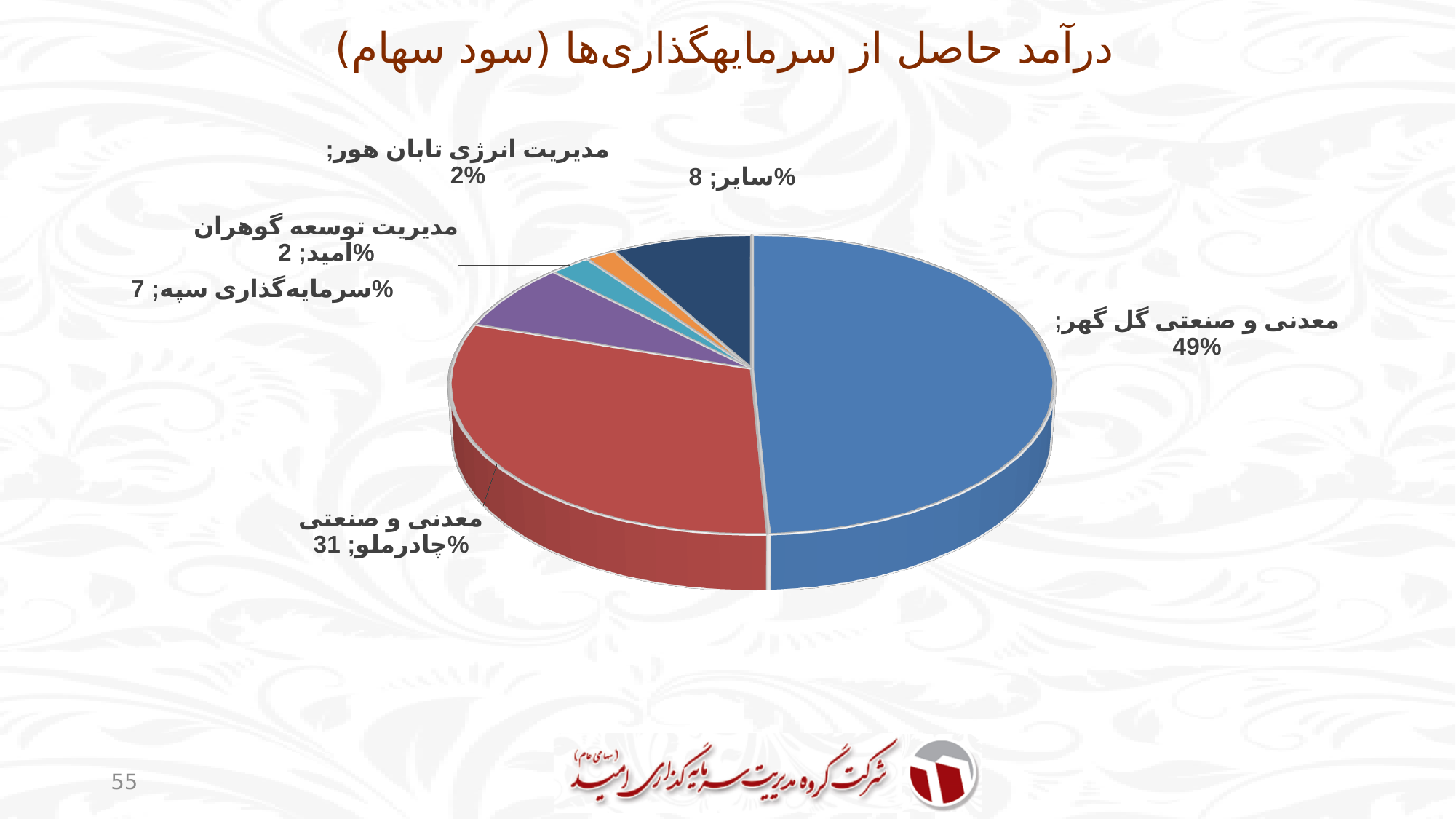

درآمد حاصل از سرمایه‏گذاری‌ها (سود سهام)‏

### Chart

| Category |
|---|

[unsupported chart]

55